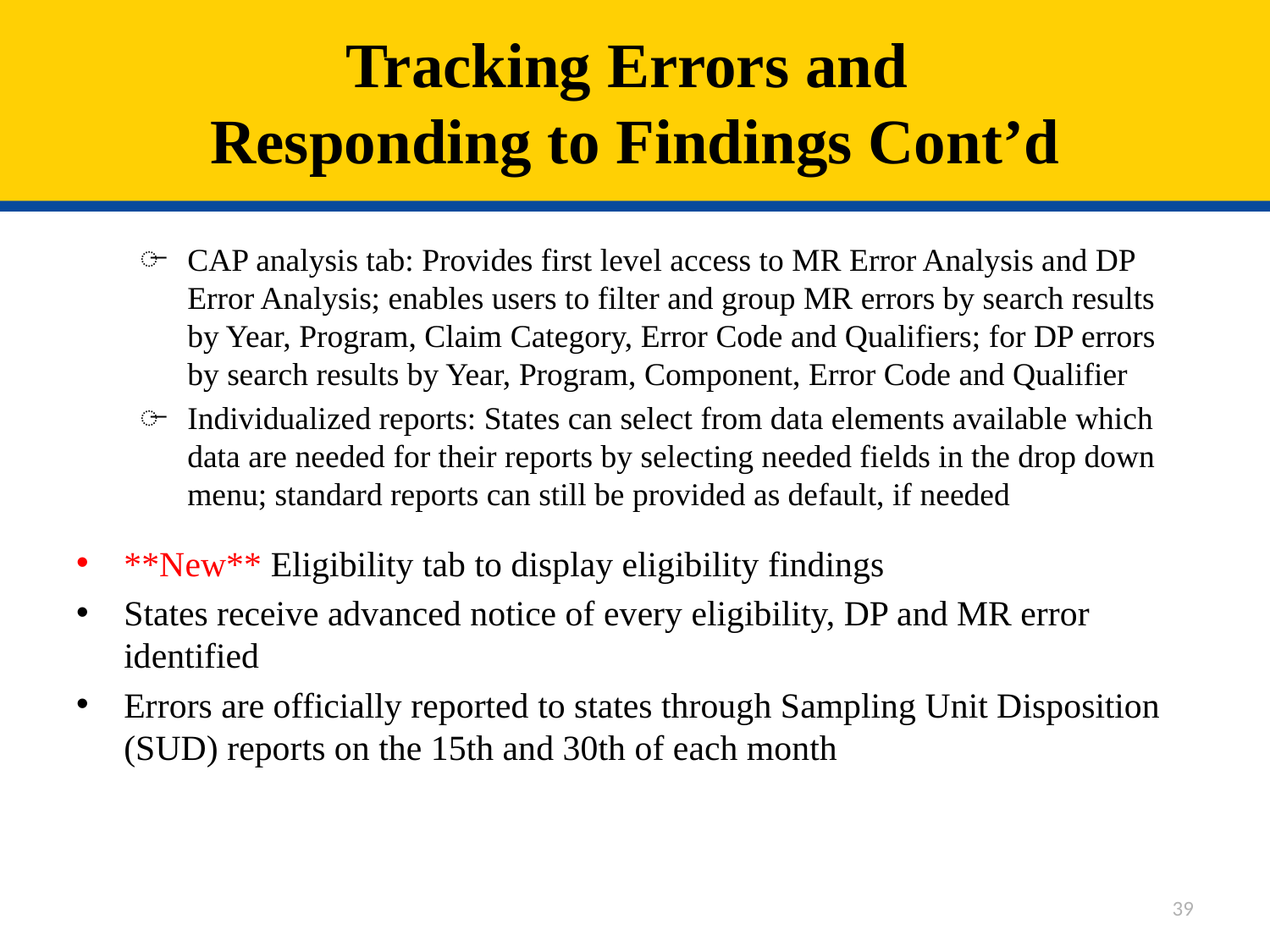

# Tracking Errors and Responding to Findings Cont’d
CAP analysis tab: Provides first level access to MR Error Analysis and DP Error Analysis; enables users to filter and group MR errors by search results by Year, Program, Claim Category, Error Code and Qualifiers; for DP errors by search results by Year, Program, Component, Error Code and Qualifier
Individualized reports: States can select from data elements available which data are needed for their reports by selecting needed fields in the drop down menu; standard reports can still be provided as default, if needed

**New** Eligibility tab to display eligibility findings
States receive advanced notice of every eligibility, DP and MR error identified
Errors are officially reported to states through Sampling Unit Disposition (SUD) reports on the 15th and 30th of each month

39